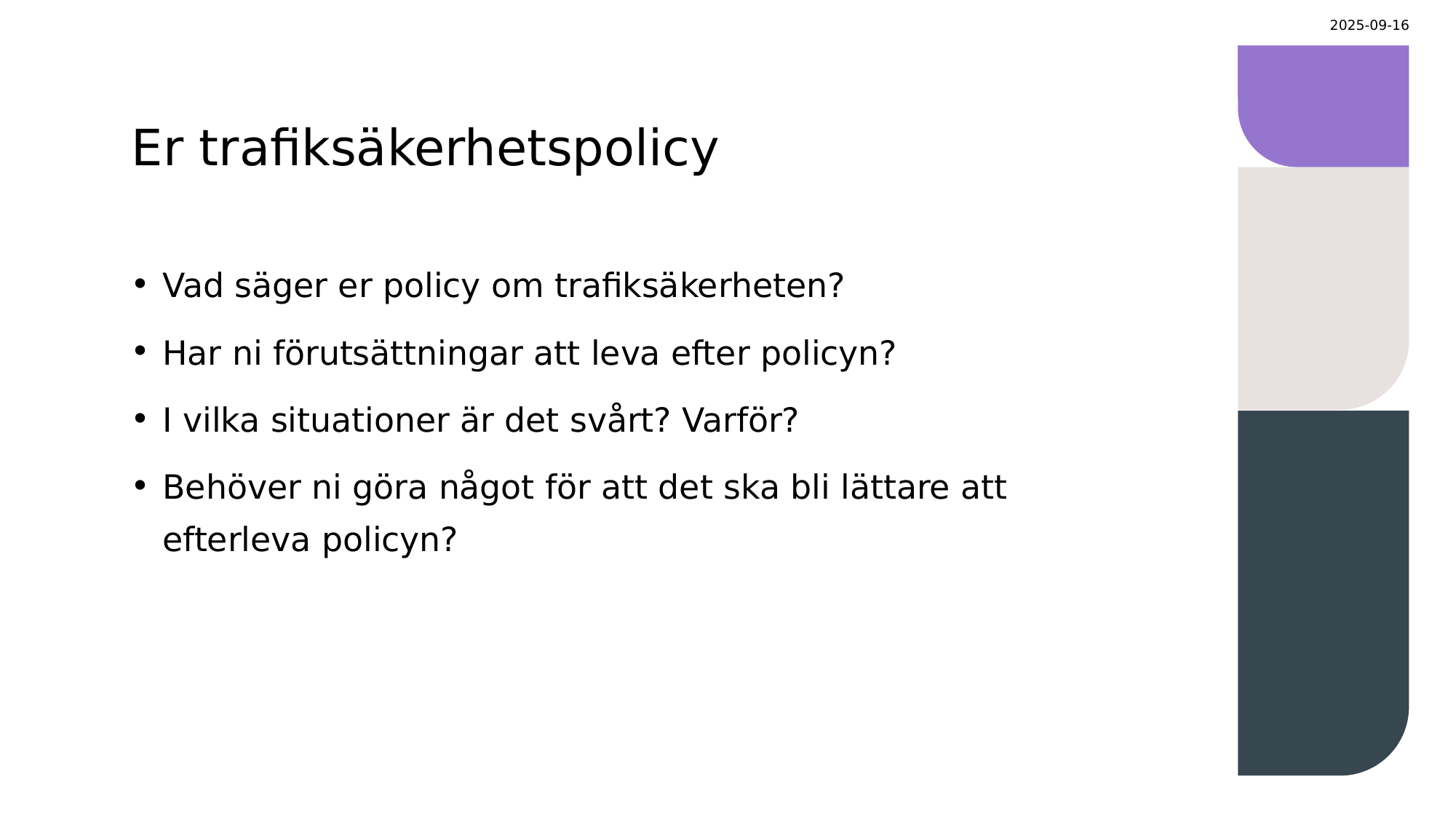

2025-09-16
# Er trafiksäkerhetspolicy
Vad säger er policy om trafiksäkerheten?
Har ni förutsättningar att leva efter policyn?
I vilka situationer är det svårt? Varför?
Behöver ni göra något för att det ska bli lättare att efterleva policyn?